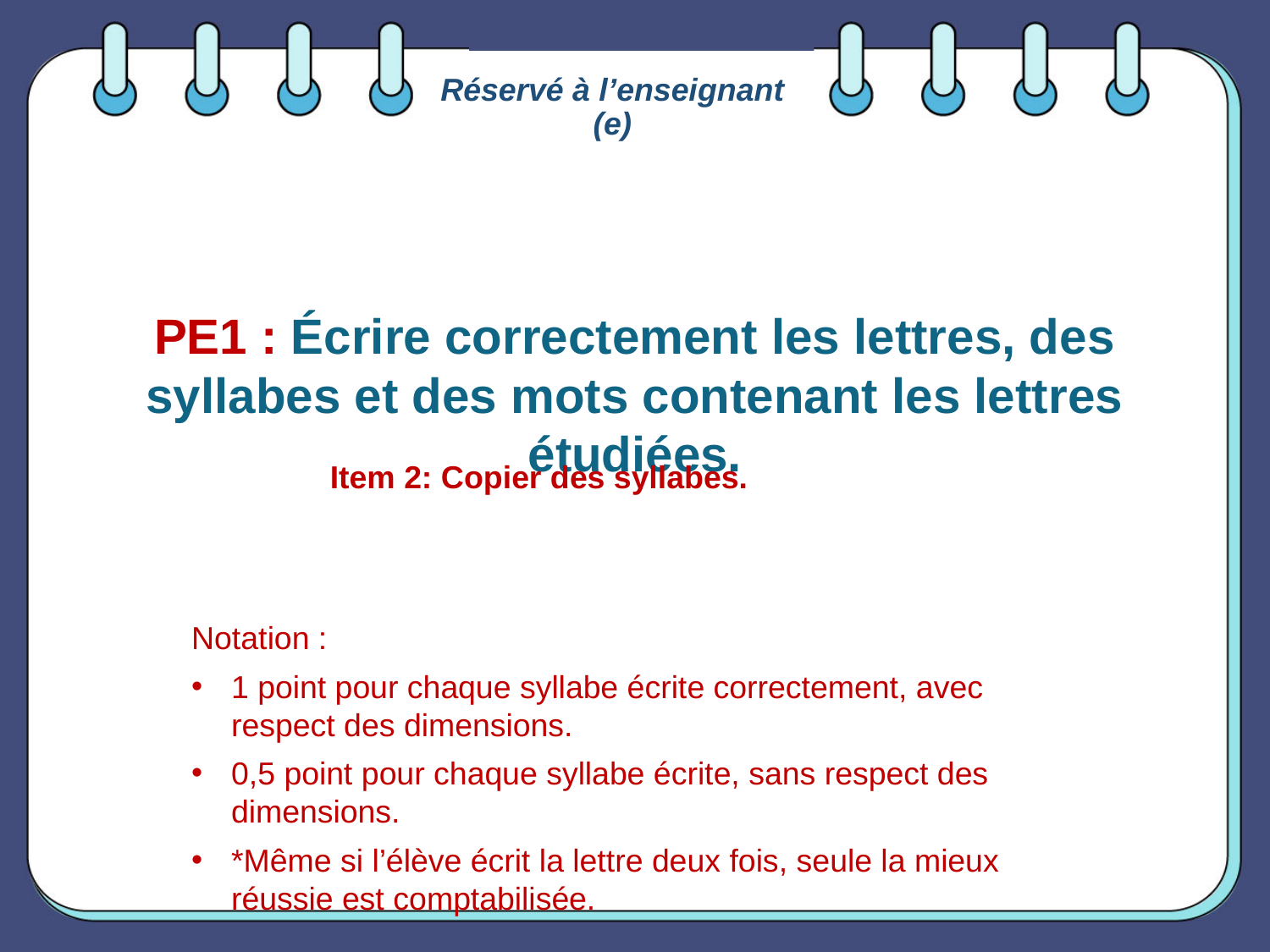

Réservé à l’enseignant (e)
PE1 : Écrire correctement les lettres, des syllabes et des mots contenant les lettres étudiées.
Item 2: Copier des syllabes.
Notation :
1 point pour chaque syllabe écrite correctement, avec respect des dimensions.
0,5 point pour chaque syllabe écrite, sans respect des  dimensions.
*Même si l’élève écrit la lettre deux fois, seule la mieux réussie est comptabilisée.